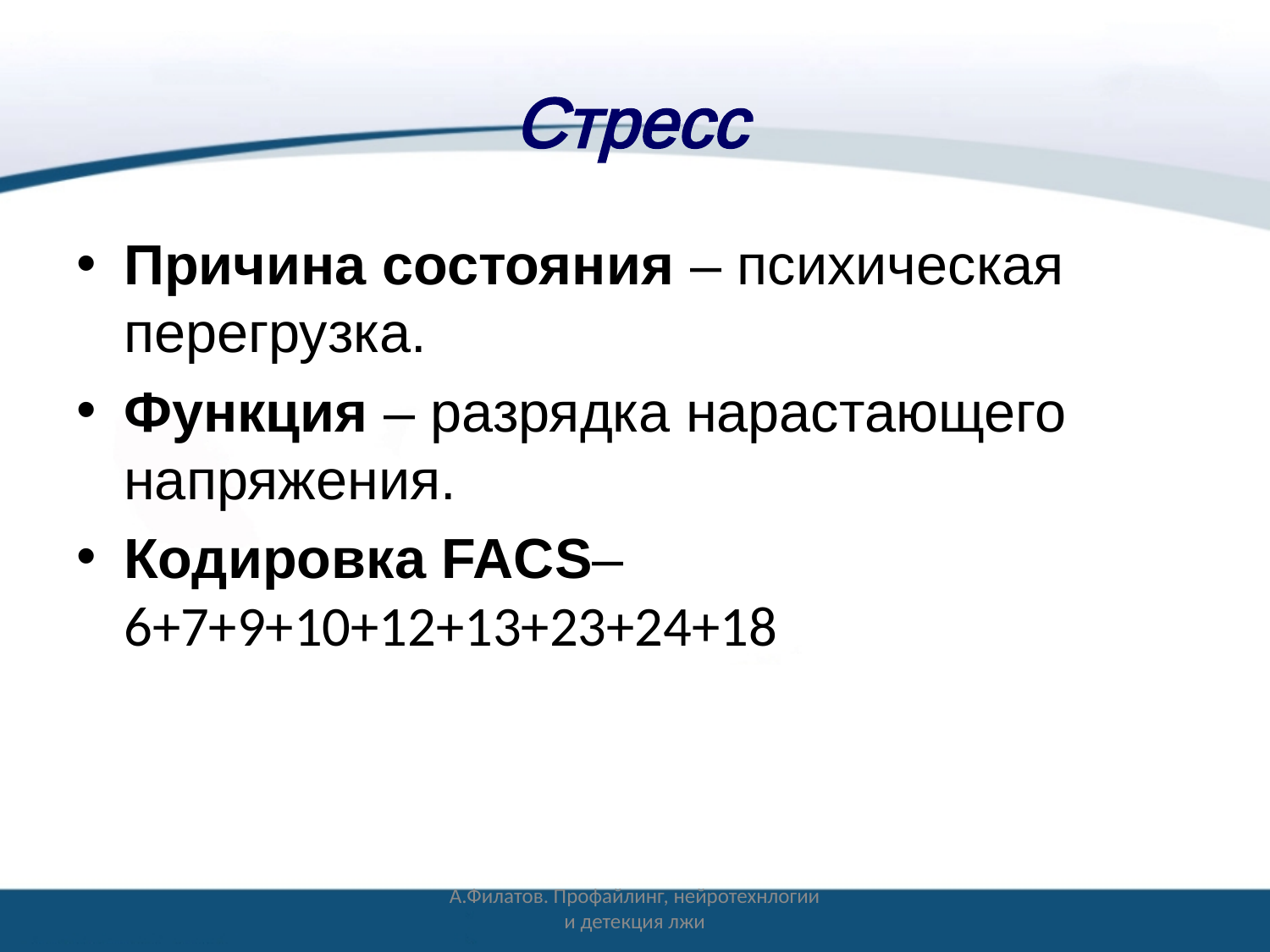

# Стресс
Причина состояния – психическая перегрузка.
Функция – разрядка нарастающего напряжения.
Кодировка FACS–6+7+9+10+12+13+23+24+18
А.Филатов. Профайлинг, нейротехнлогии и детекция лжи